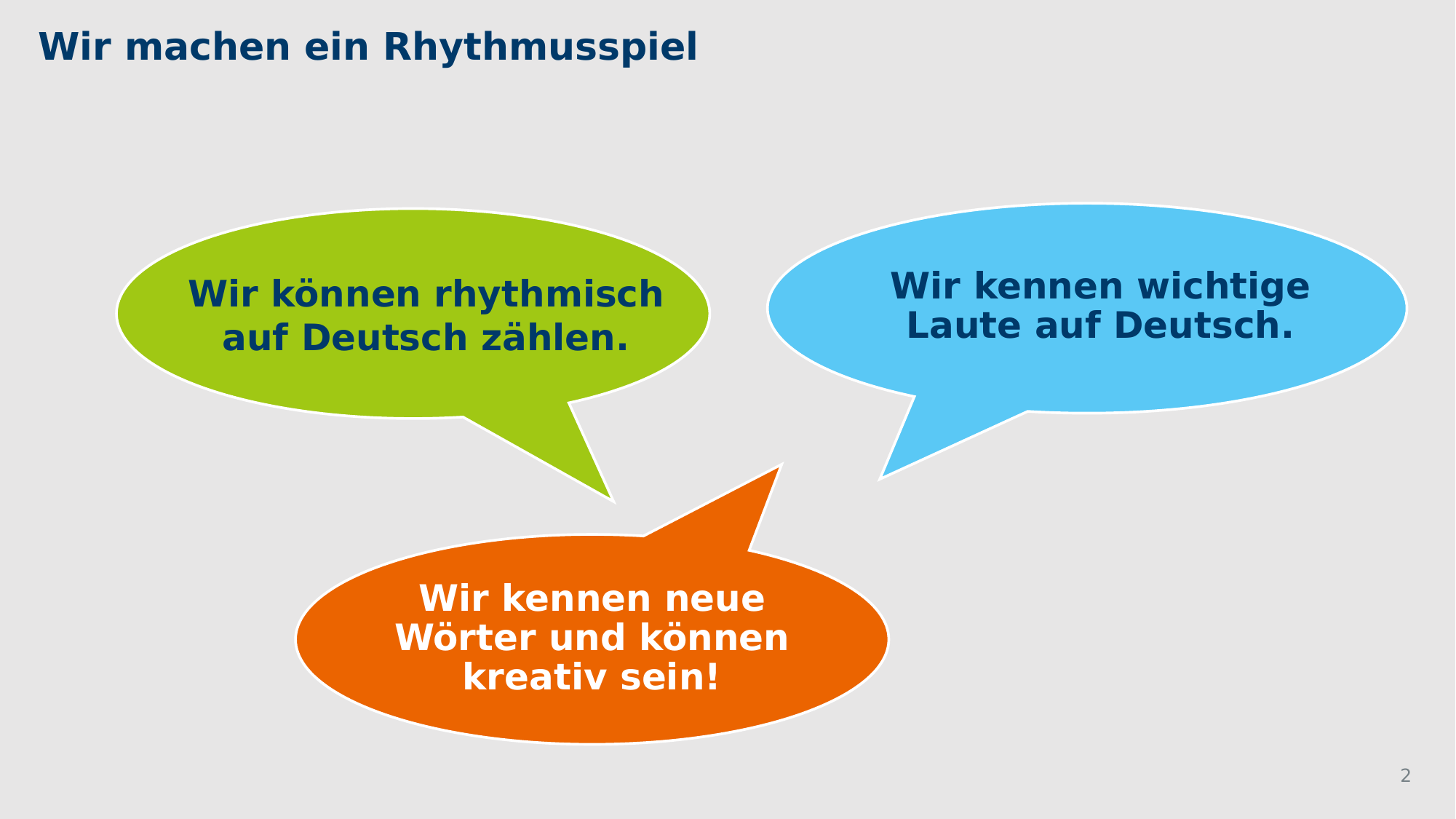

Wir machen ein Rhythmusspiel

Wir kennen wichtige Laute auf Deutsch.
Wir können rhythmisch auf Deutsch zählen.

Wir kennen neue Wörter und können kreativ sein!
2